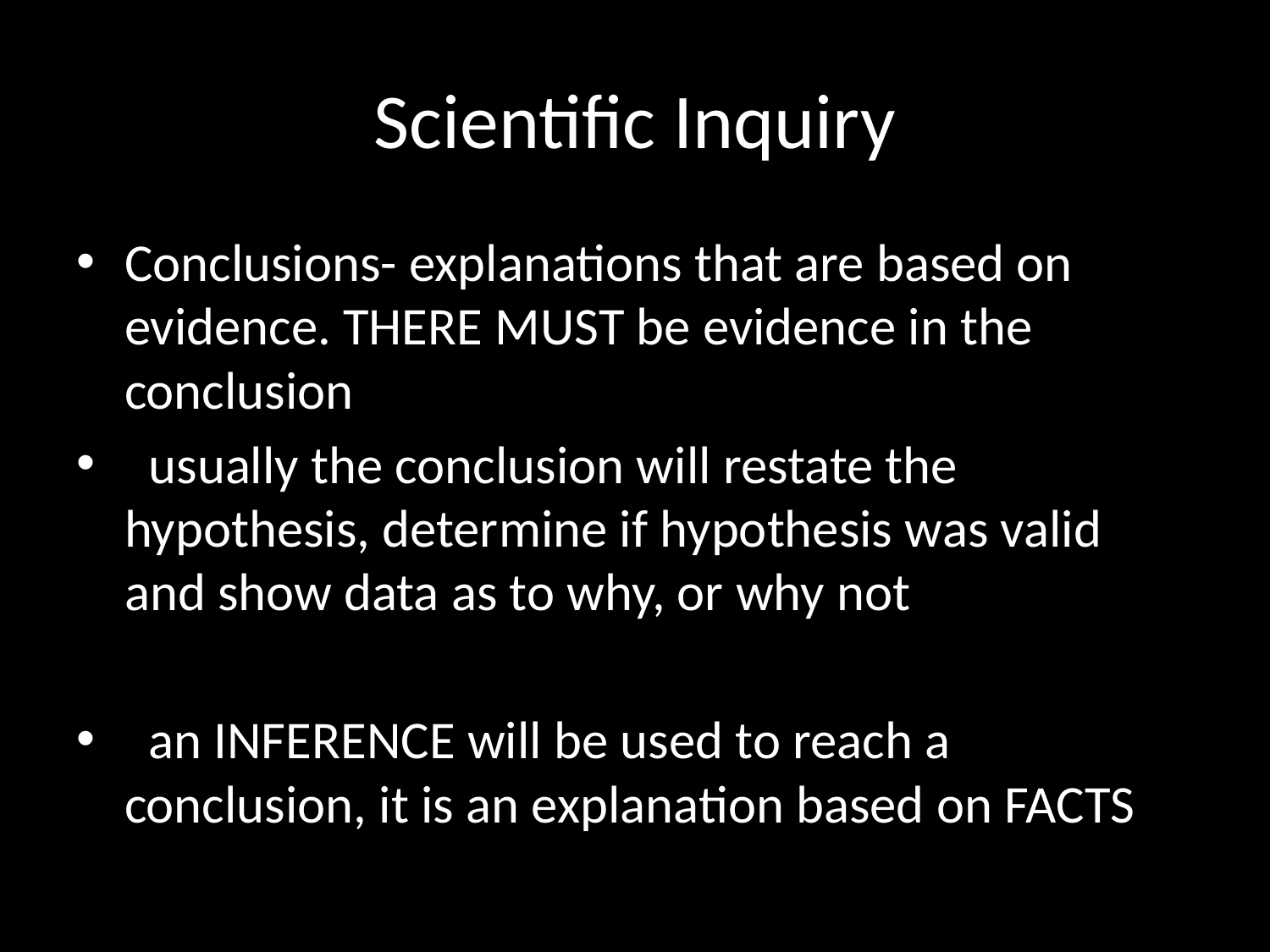

# Scientific Inquiry
Conclusions- explanations that are based on evidence. THERE MUST be evidence in the conclusion
  usually the conclusion will restate the hypothesis, determine if hypothesis was valid and show data as to why, or why not

  an INFERENCE will be used to reach a conclusion, it is an explanation based on FACTS